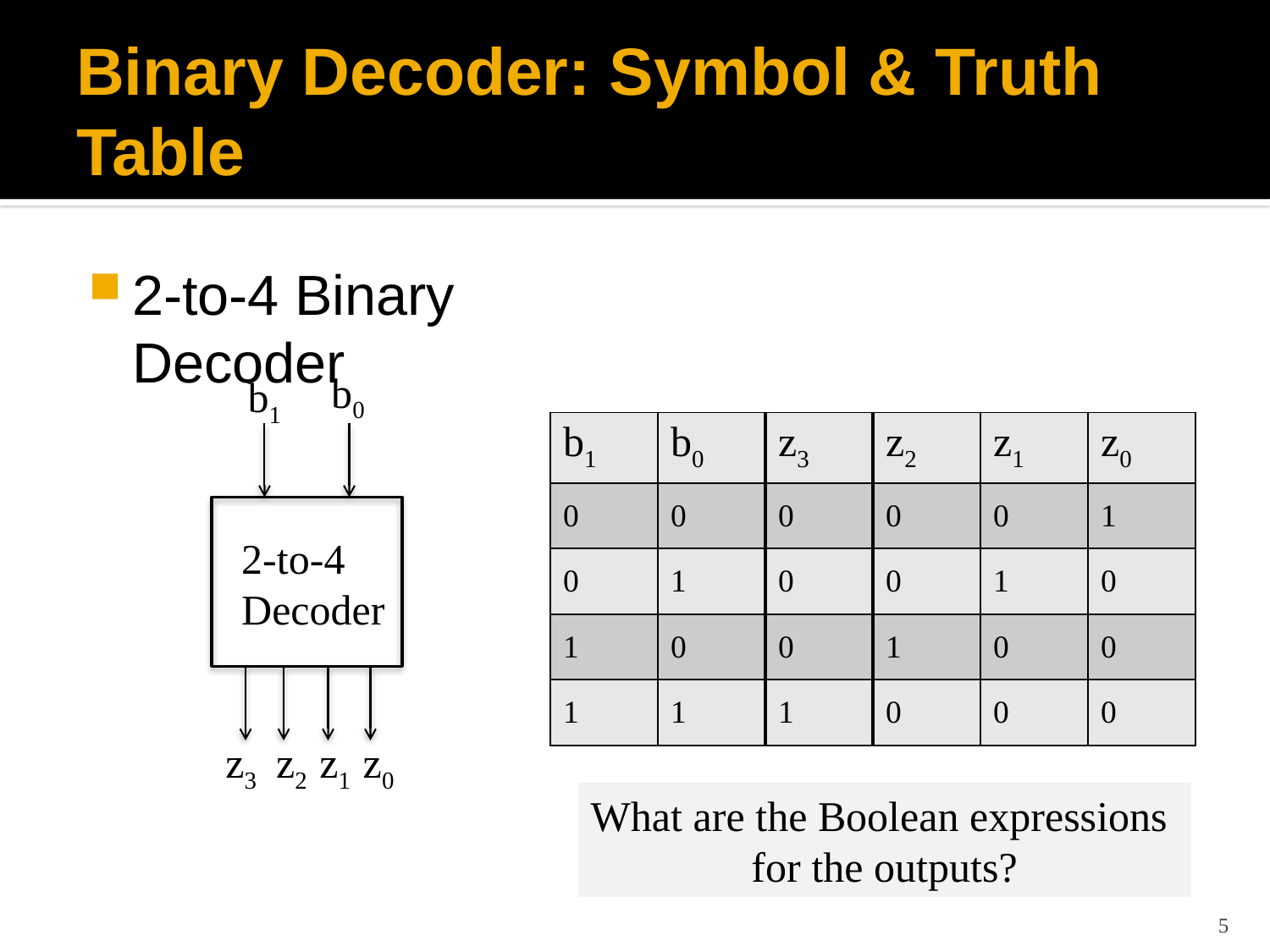

# Binary Decoder: Symbol & Truth Table
2-to-4 Binary Decoder
b0
b1

2-to-4
Decoder
z3
z2
z1
z0
| b1 | b0 | z3 | z2 | z1 | z0 |
| --- | --- | --- | --- | --- | --- |
| 0 | 0 | 0 | 0 | 0 | 1 |
| 0 | 1 | 0 | 0 | 1 | 0 |
| 1 | 0 | 0 | 1 | 0 | 0 |
| 1 | 1 | 1 | 0 | 0 | 0 |
What are the Boolean expressions
for the outputs?
5